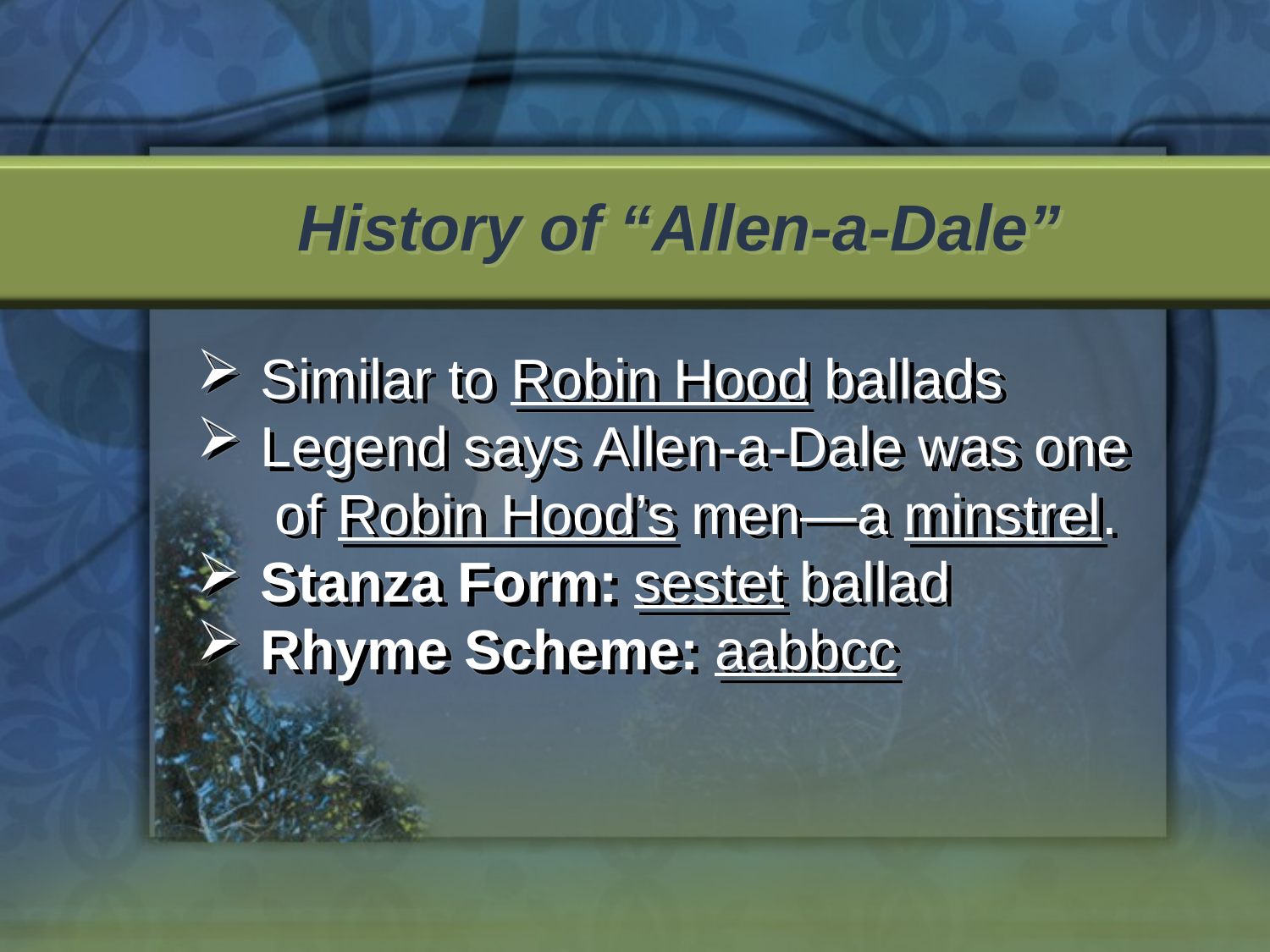

History of “Allen-a-Dale”

Similar to Robin Hood ballads
Legend says Allen-a-Dale was one
     of Robin Hood’s men—a minstrel.
Stanza Form: sestet ballad
Rhyme Scheme: aabbcc